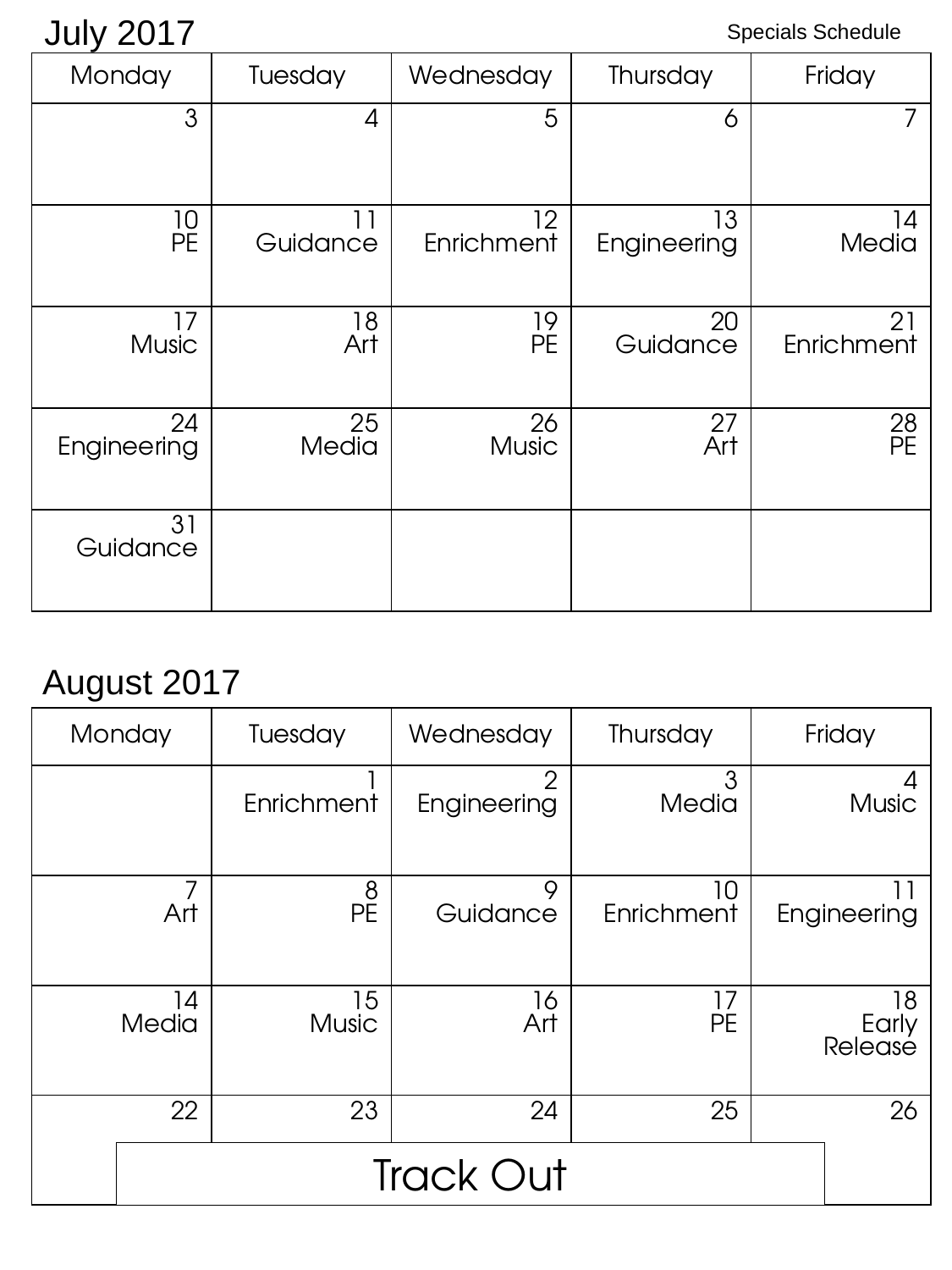

July 2017
 Specials Schedule
| Monday | Tuesday | Wednesday | Thursday | Friday |
| --- | --- | --- | --- | --- |
| 3 | 4 | 5 | 6 | 7 |
| 10 PE | 11 Guidance | 12 Enrichment | 13 Engineering | 14 Media |
| 17 Music | 18 Art | 19 PE | 20 Guidance | 21 Enrichment |
| 24 Engineering | 25 Media | 26 Music | 27 Art | 28 PE |
| 31 Guidance |  |  |  |  |
August 2017
| Monday | Tuesday | Wednesday | Thursday | Friday |
| --- | --- | --- | --- | --- |
|  | 1 Enrichment | 2 Engineering | 3 Media | 4 Music |
| 7 Art | 8 PE | 9 Guidance | 10 Enrichment | 11 Engineering |
| 14 Media | 15 Music | 16 Art | 17 PE | 18 Early Release |
| 22 | 23 | 24 | 25 | 26 |
Track Out